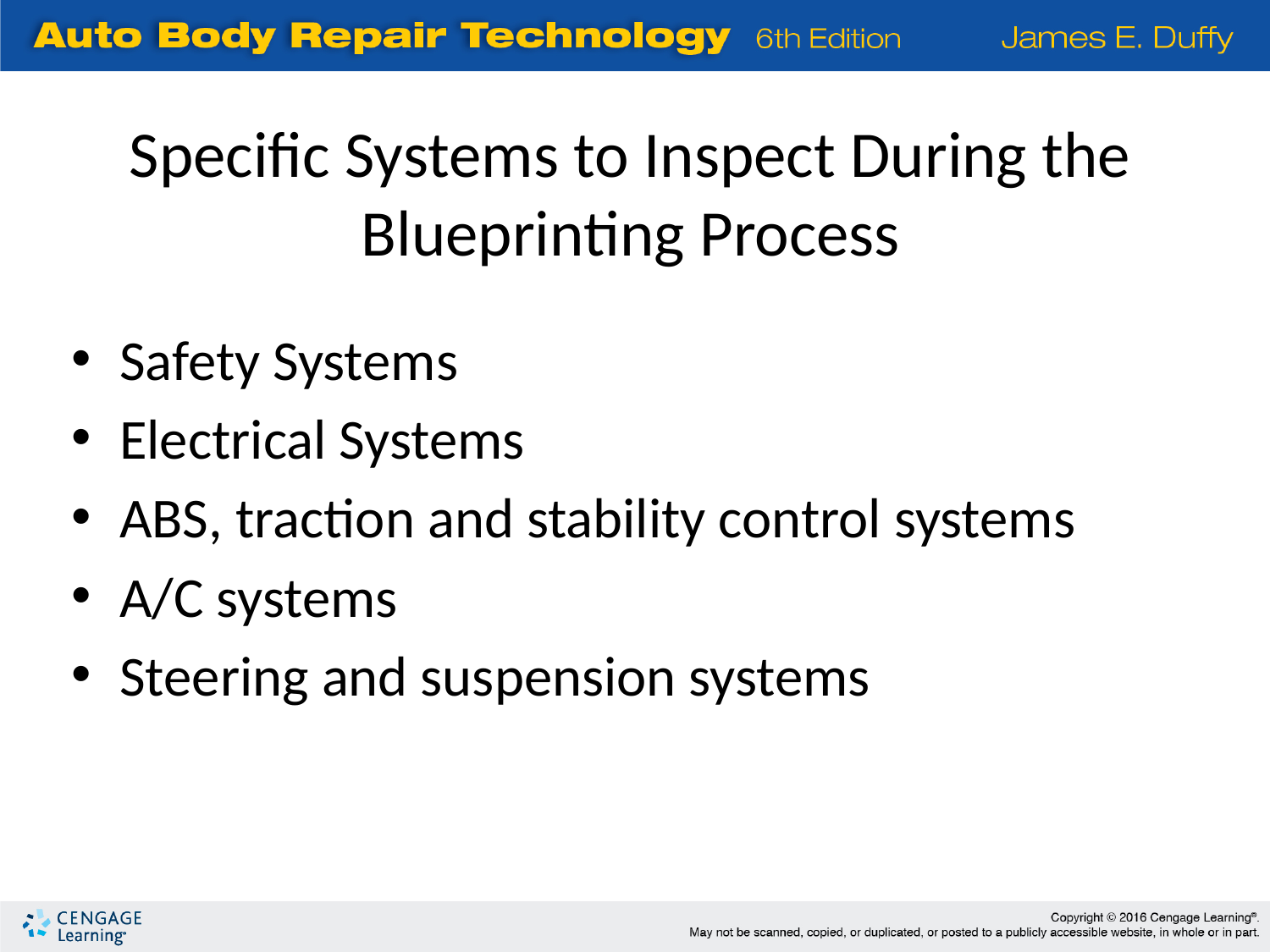

# Specific Systems to Inspect During the Blueprinting Process
Safety Systems
Electrical Systems
ABS, traction and stability control systems
A/C systems
Steering and suspension systems